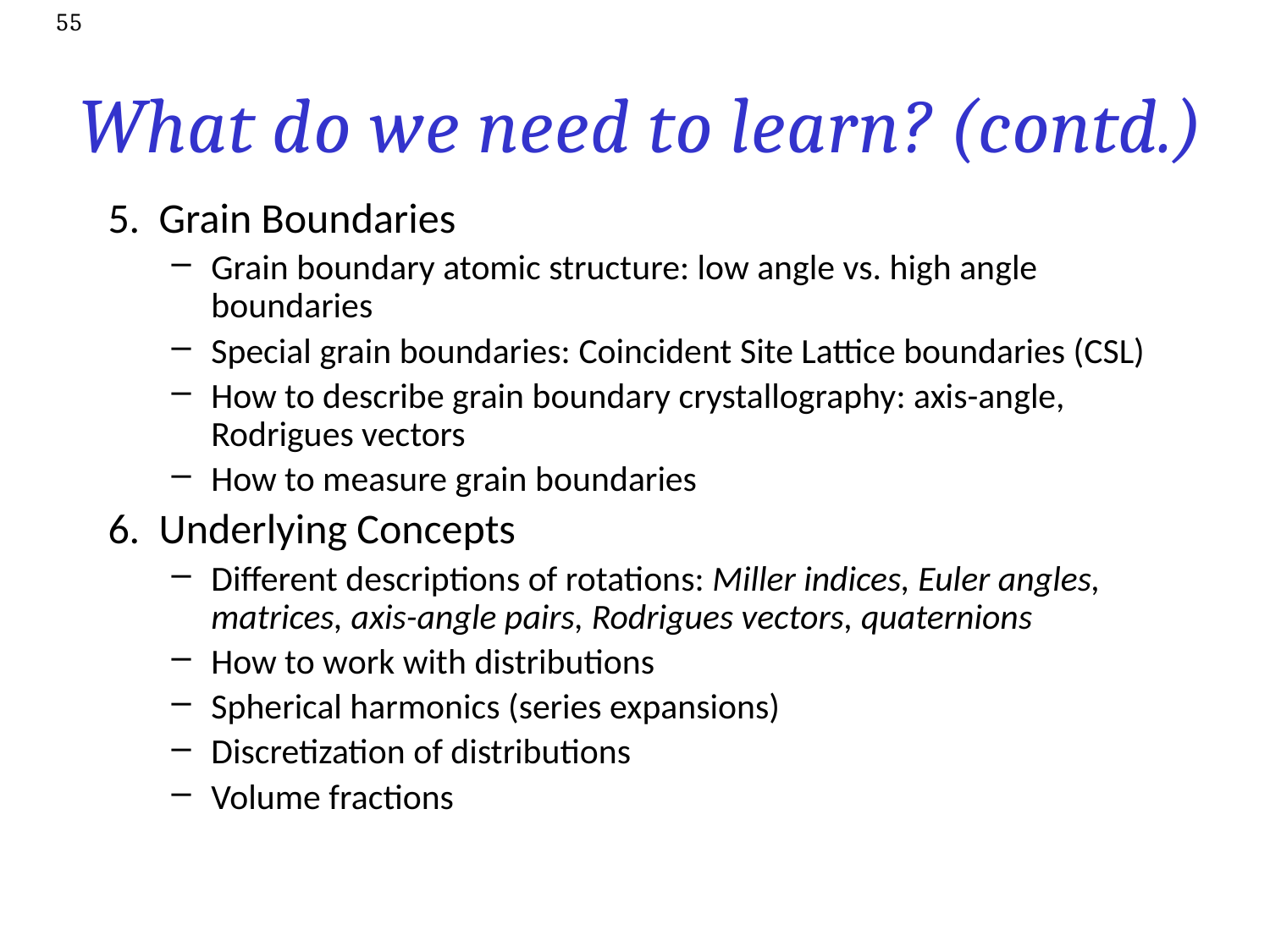

55
# What do we need to learn? (contd.)
5.  Grain Boundaries
Grain boundary atomic structure: low angle vs. high angle boundaries
Special grain boundaries: Coincident Site Lattice boundaries (CSL)
How to describe grain boundary crystallography: axis-angle, Rodrigues vectors
How to measure grain boundaries
6.  Underlying Concepts
Different descriptions of rotations: Miller indices, Euler angles, matrices, axis-angle pairs, Rodrigues vectors, quaternions
How to work with distributions
Spherical harmonics (series expansions)
Discretization of distributions
Volume fractions